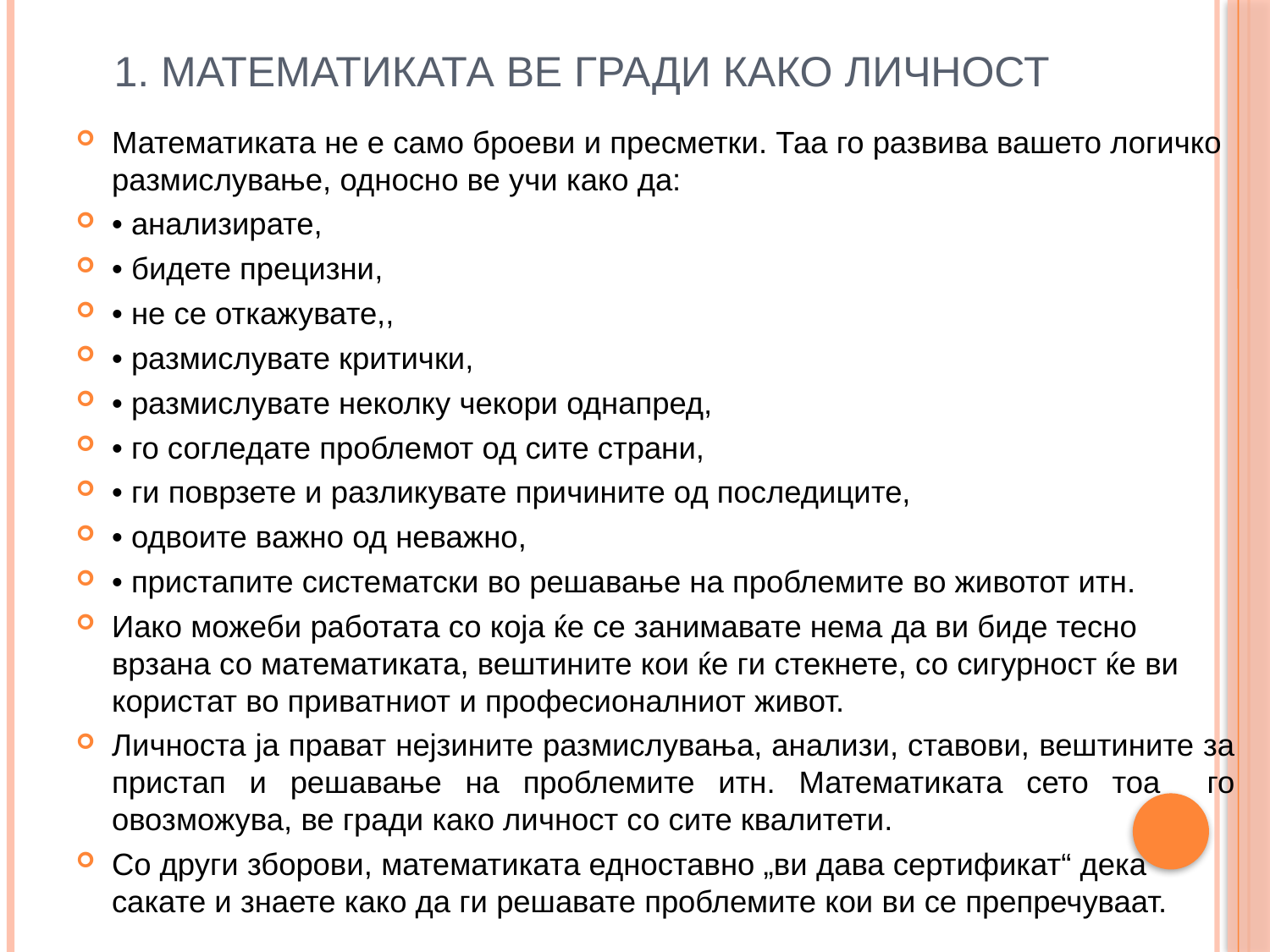

# 1. МАТЕМАТИКАТА ВЕ ГРАДИ КАКО ЛИЧНОСТ
Математиката не е само броеви и пресметки. Таа го развива вашето логичко размислување, односно ве учи како да:
• анализирате,
• бидете прецизни,
• не се откажувате,,
• размислувате критички,
• размислувате неколку чекори однапред,
• го согледате проблемот од сите страни,
• ги поврзете и разликувате причините од последиците,
• одвоите важно од неважно,
• пристапите систематски во решавање на проблемите во животот итн.
Иако можеби работата со која ќе се занимавате нема да ви биде тесно врзана со математиката, вештините кои ќе ги стекнете, со сигурност ќе ви користат во приватниот и професионалниот живот.
Личноста ја прават нејзините размислувања, анализи, ставови, вештините за пристап и решавање на проблемите итн. Математиката сето тоа  го овозможува, ве гради како личност со сите квалитети.
Со други зборови, математиката едноставно „ви дава сертификат“ дека сакате и знаете како да ги решавате проблемите кои ви се препречуваат.